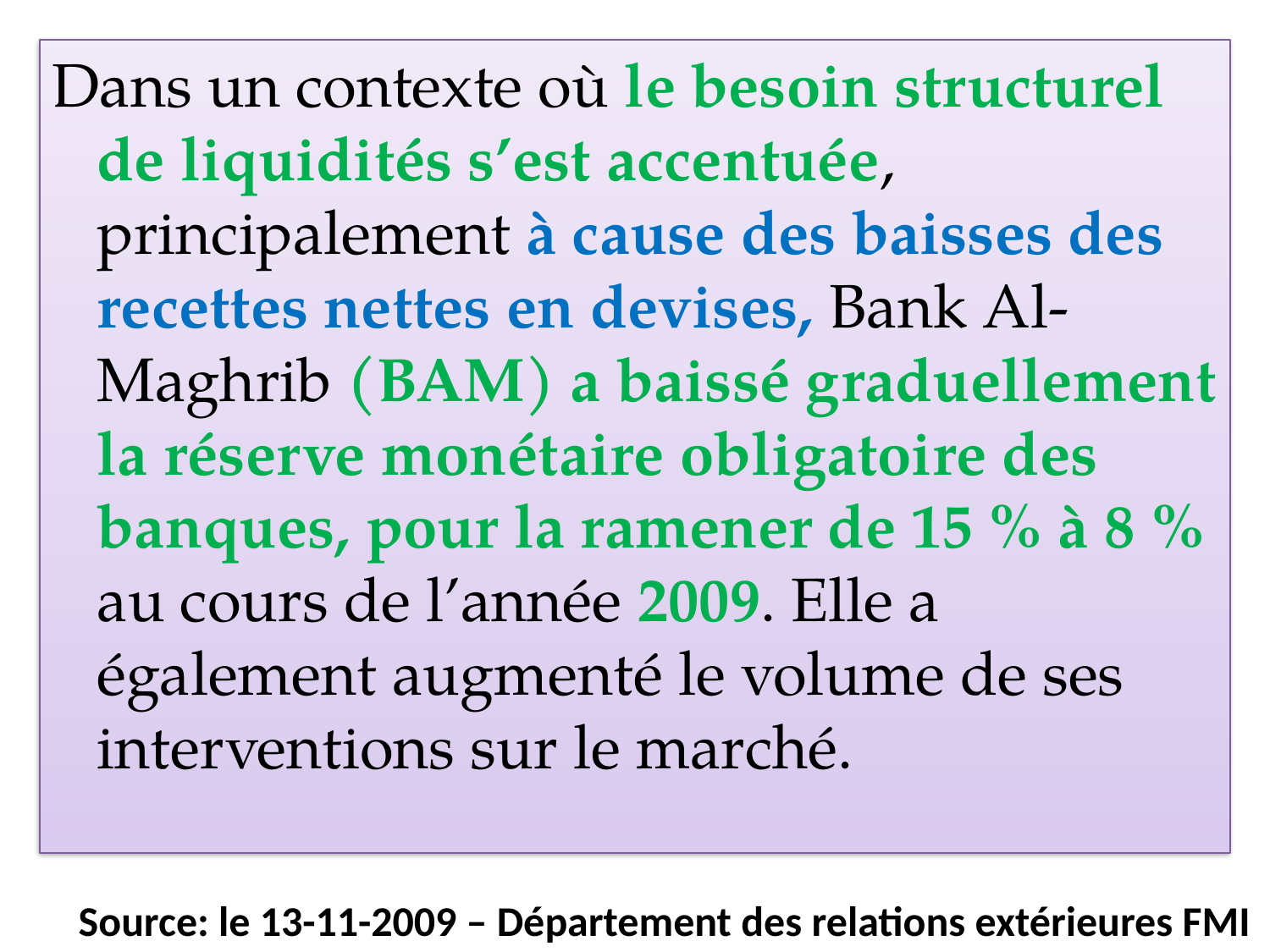

Dans un contexte où le besoin structurel de liquidités s’est accentuée, principalement à cause des baisses des recettes nettes en devises, Bank Al-Maghrib (BAM) a baissé graduellement la réserve monétaire obligatoire des banques, pour la ramener de 15 % à 8 % au cours de l’année 2009. Elle a également augmenté le volume de ses interventions sur le marché.
Source: le 13-11-2009 – Département des relations extérieures FMI